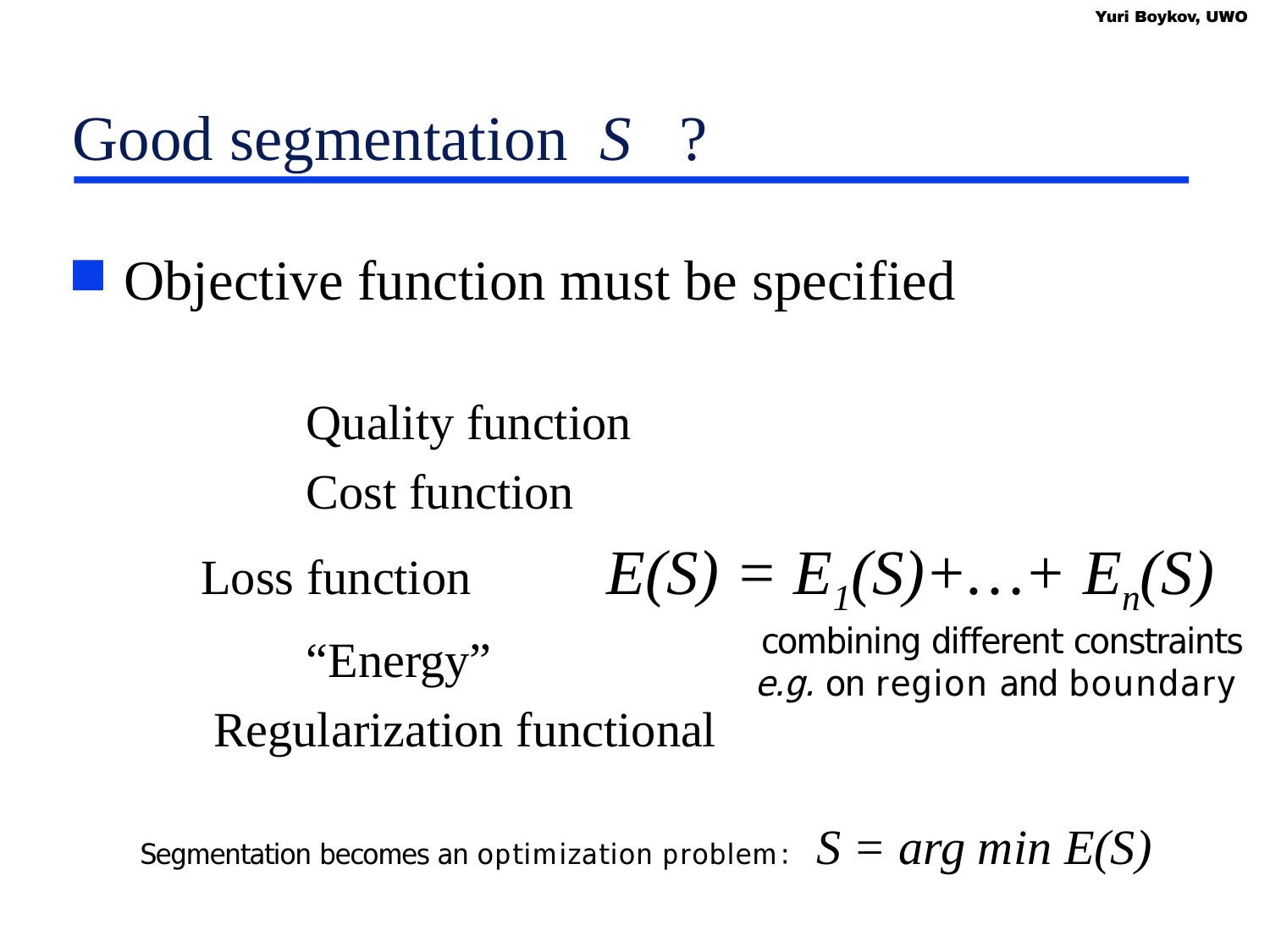

# Good segmentation  S   ?
Objective function must be specified

		Quality function
		Cost function
     Loss function           E(S) = E1(S)+…+ En(S)
		“Energy”
      Regularization functional
combining different constraints
e.g. on region and boundary
Segmentation becomes an optimization problem:   S = arg min E(S)